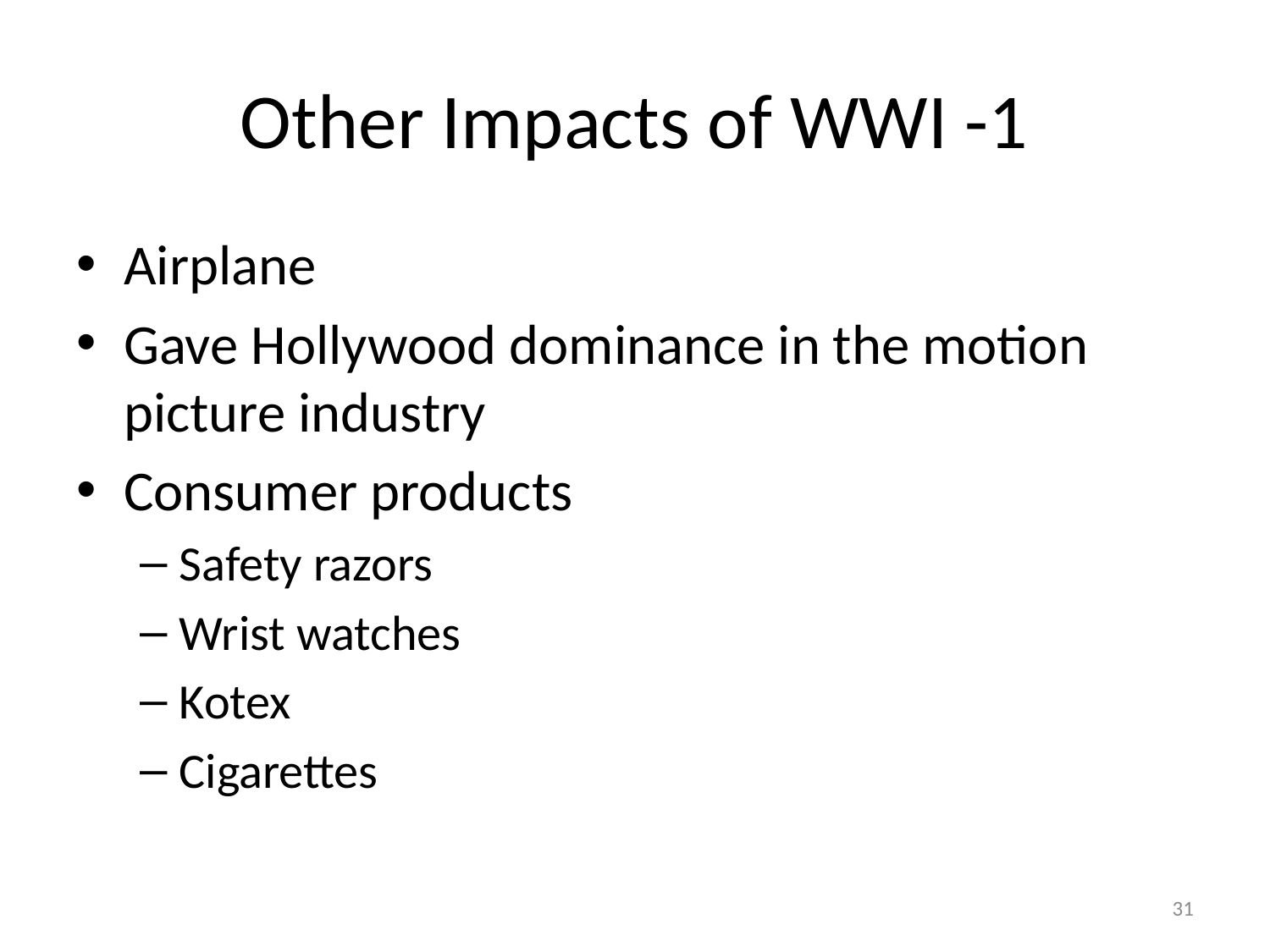

# Other Impacts of WWI -1
Airplane
Gave Hollywood dominance in the motion picture industry
Consumer products
Safety razors
Wrist watches
Kotex
Cigarettes
31